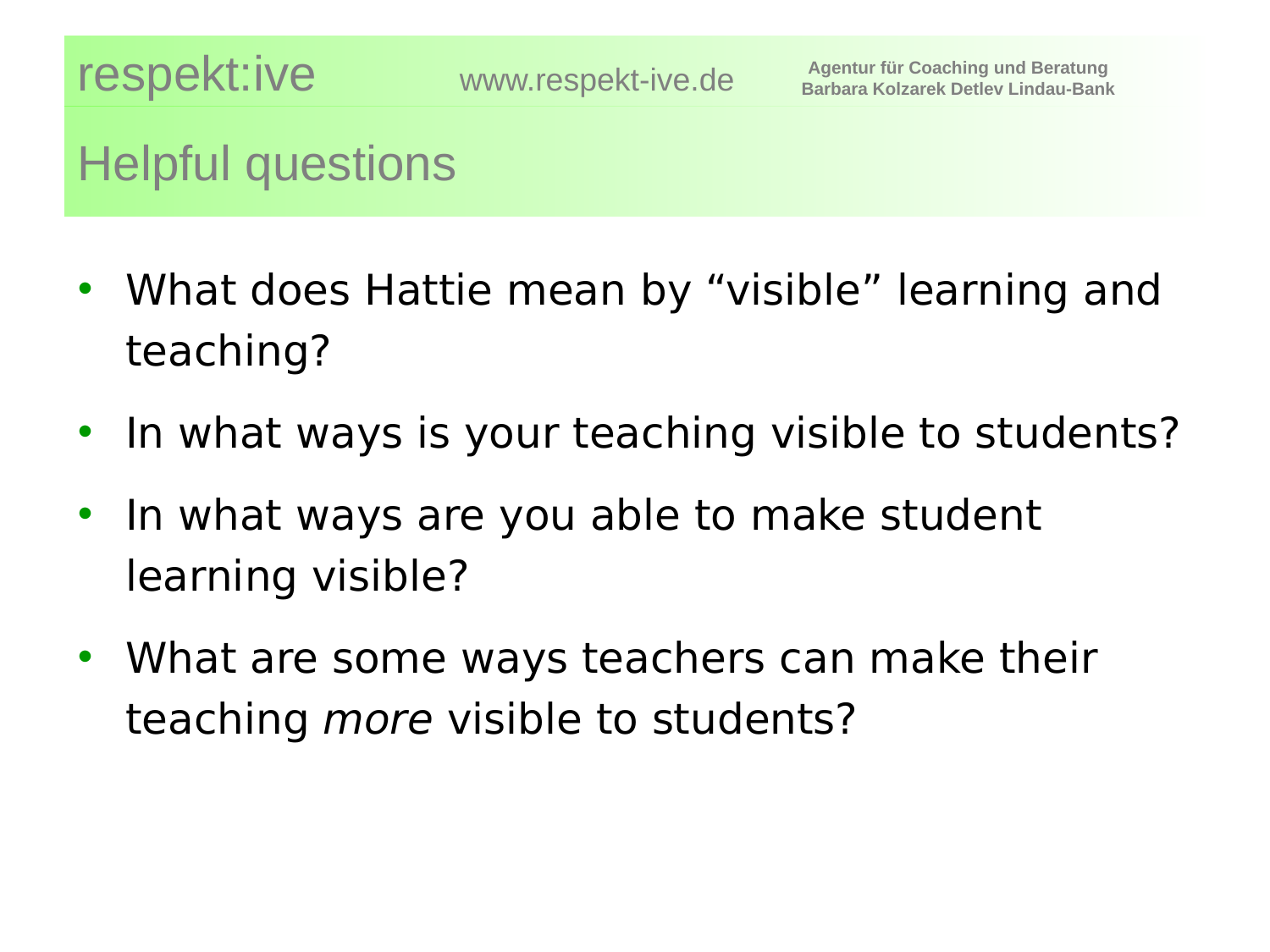

# Helpful questions
What does Hattie mean by “visible” learning and teaching?
In what ways is your teaching visible to students?
In what ways are you able to make student learning visible?
What are some ways teachers can make their teaching more visible to students?